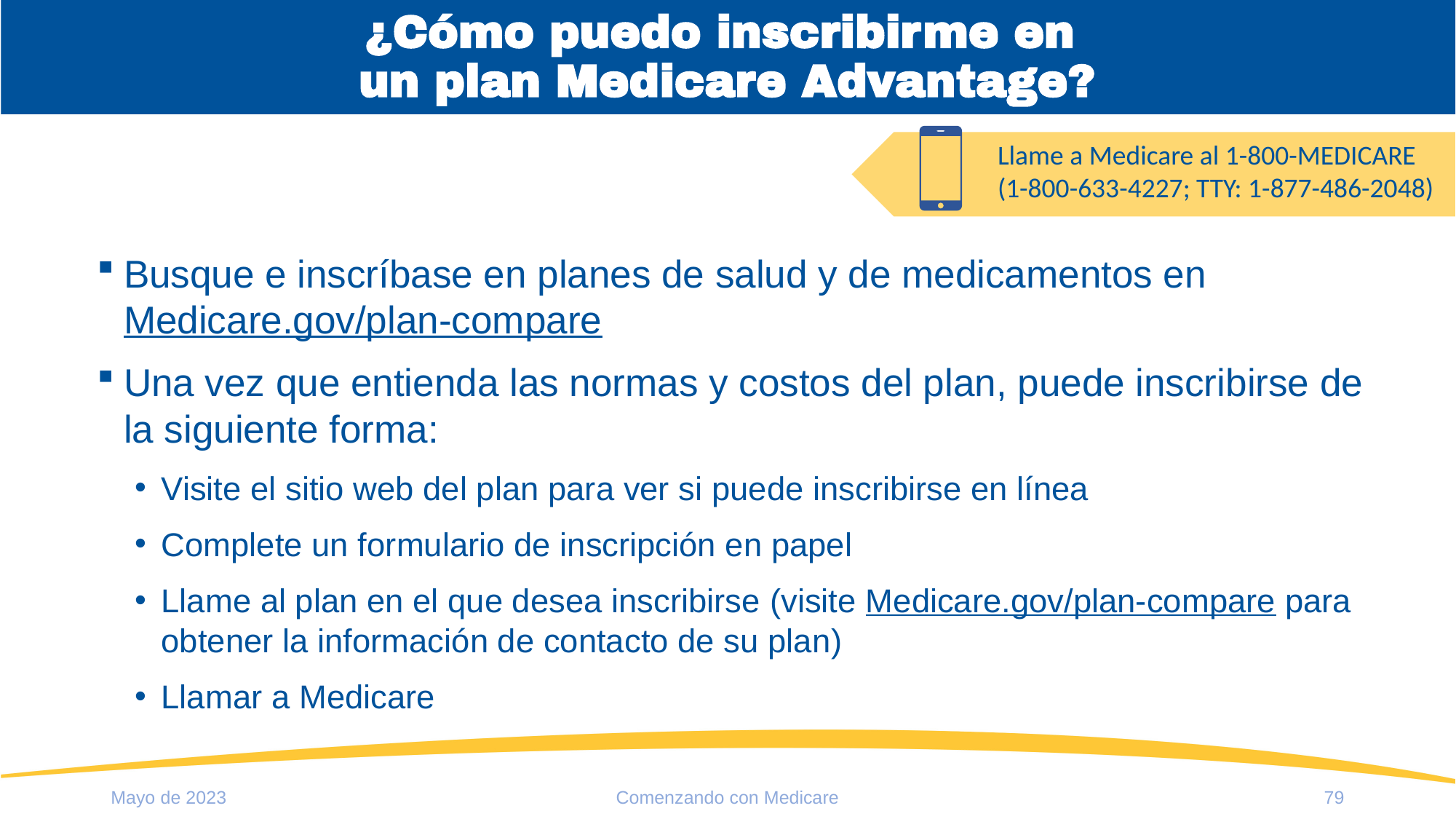

# ¿Cómo puedo inscribirme en un plan Medicare Advantage?

Llame a Medicare al 1-800-MEDICARE
(1-800-633-4227; TTY: 1-877-486-2048)

Busque e inscríbase en planes de salud y de medicamentos en Medicare.gov/plan-compare
Una vez que entienda las normas y costos del plan, puede inscribirse de la siguiente forma:
Visite el sitio web del plan para ver si puede inscribirse en línea
Complete un formulario de inscripción en papel
Llame al plan en el que desea inscribirse (visite Medicare.gov/plan-compare para obtener la información de contacto de su plan)
Llamar a Medicare
Mayo de 2023
Comenzando con Medicare
79